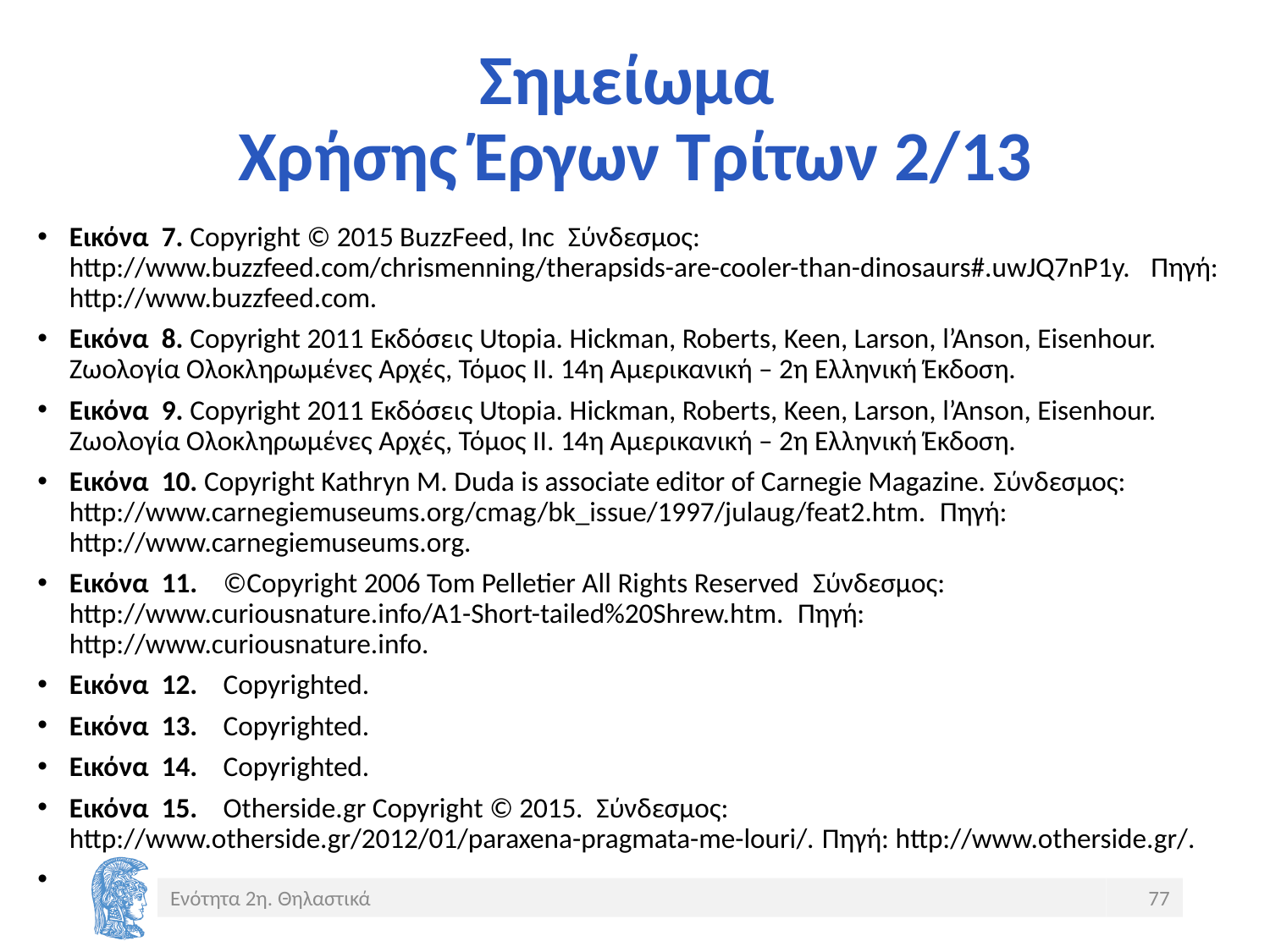

# Σημείωμα Χρήσης Έργων Τρίτων 2/13
Εικόνα  7. Copyright © 2015 BuzzFeed, Inc  Σύνδεσμος: http://www.buzzfeed.com/chrismenning/therapsids-are-cooler-than-dinosaurs#.uwJQ7nP1y.   Πηγή: http://www.buzzfeed.com.
Εικόνα  8. Copyright 2011 Εκδόσεις Utopia. Hickman, Roberts, Keen, Larson, l’Anson, Eisenhour. Ζωολογία Ολοκληρωμένες Αρχές, Τόμος ΙΙ. 14η Αμερικανική – 2η Ελληνική Έκδοση.
Εικόνα  9. Copyright 2011 Εκδόσεις Utopia. Hickman, Roberts, Keen, Larson, l’Anson, Eisenhour. Ζωολογία Ολοκληρωμένες Αρχές, Τόμος ΙΙ. 14η Αμερικανική – 2η Ελληνική Έκδοση.
Εικόνα  10. Copyright Kathryn M. Duda is associate editor of Carnegie Magazine. Σύνδεσμος:   http://www.carnegiemuseums.org/cmag/bk_issue/1997/julaug/feat2.htm.  Πηγή:    http://www.carnegiemuseums.org.
Εικόνα  11.    ©Copyright 2006 Tom Pelletier All Rights Reserved  Σύνδεσμος:  http://www.curiousnature.info/A1-Short-tailed%20Shrew.htm.  Πηγή:   http://www.curiousnature.info.
Εικόνα  12.    Copyrighted.
Εικόνα  13.    Copyrighted.
Εικόνα  14.    Copyrighted.
Εικόνα  15.    Otherside.gr Copyright © 2015.  Σύνδεσμος:   http://www.otherside.gr/2012/01/paraxena-pragmata-me-louri/. Πηγή: http://www.otherside.gr/.

Ενότητα 2η. Θηλαστικά
77